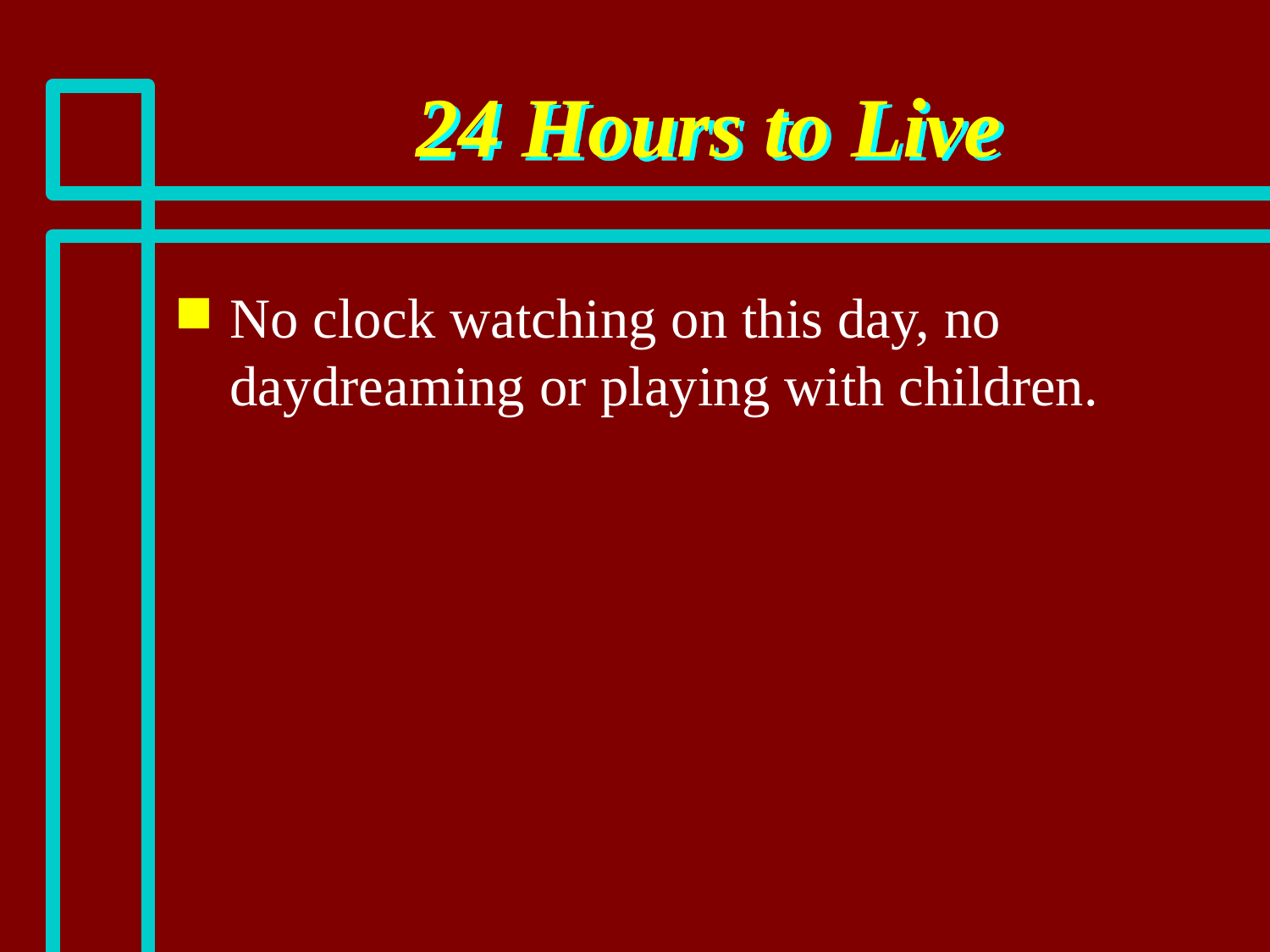

# 24 Hours to Live
No clock watching on this day, no daydreaming or playing with children.